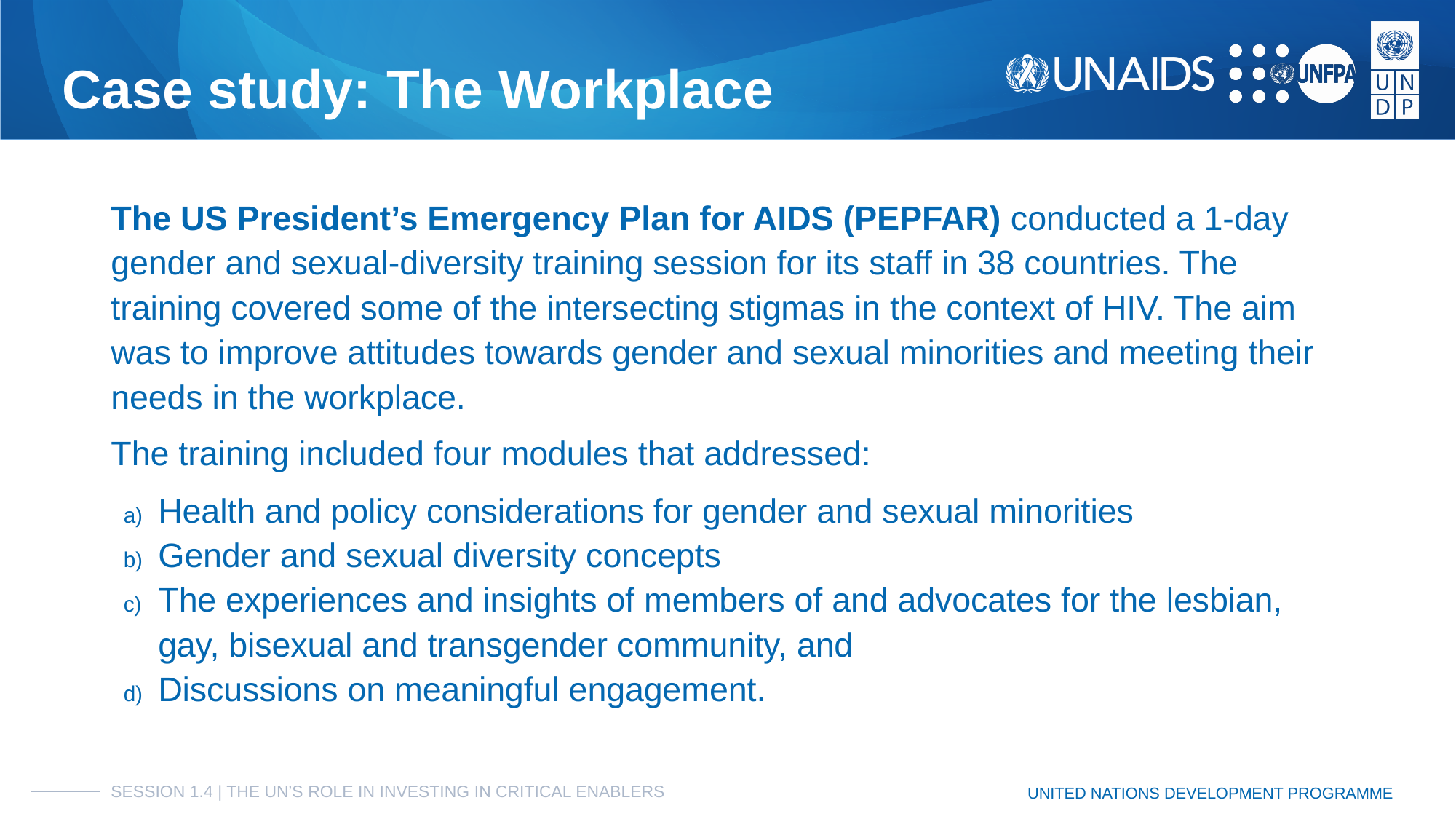

# Case study: The Workplace
The US President’s Emergency Plan for AIDS (PEPFAR) conducted a 1-day gender and sexual-diversity training session for its staff in 38 countries. The training covered some of the intersecting stigmas in the context of HIV. The aim was to improve attitudes towards gender and sexual minorities and meeting their needs in the workplace.
The training included four modules that addressed:
Health and policy considerations for gender and sexual minorities
Gender and sexual diversity concepts
The experiences and insights of members of and advocates for the lesbian, gay, bisexual and transgender community, and
Discussions on meaningful engagement.
SESSION 1.4 | THE UN’S ROLE IN INVESTING IN CRITICAL ENABLERS